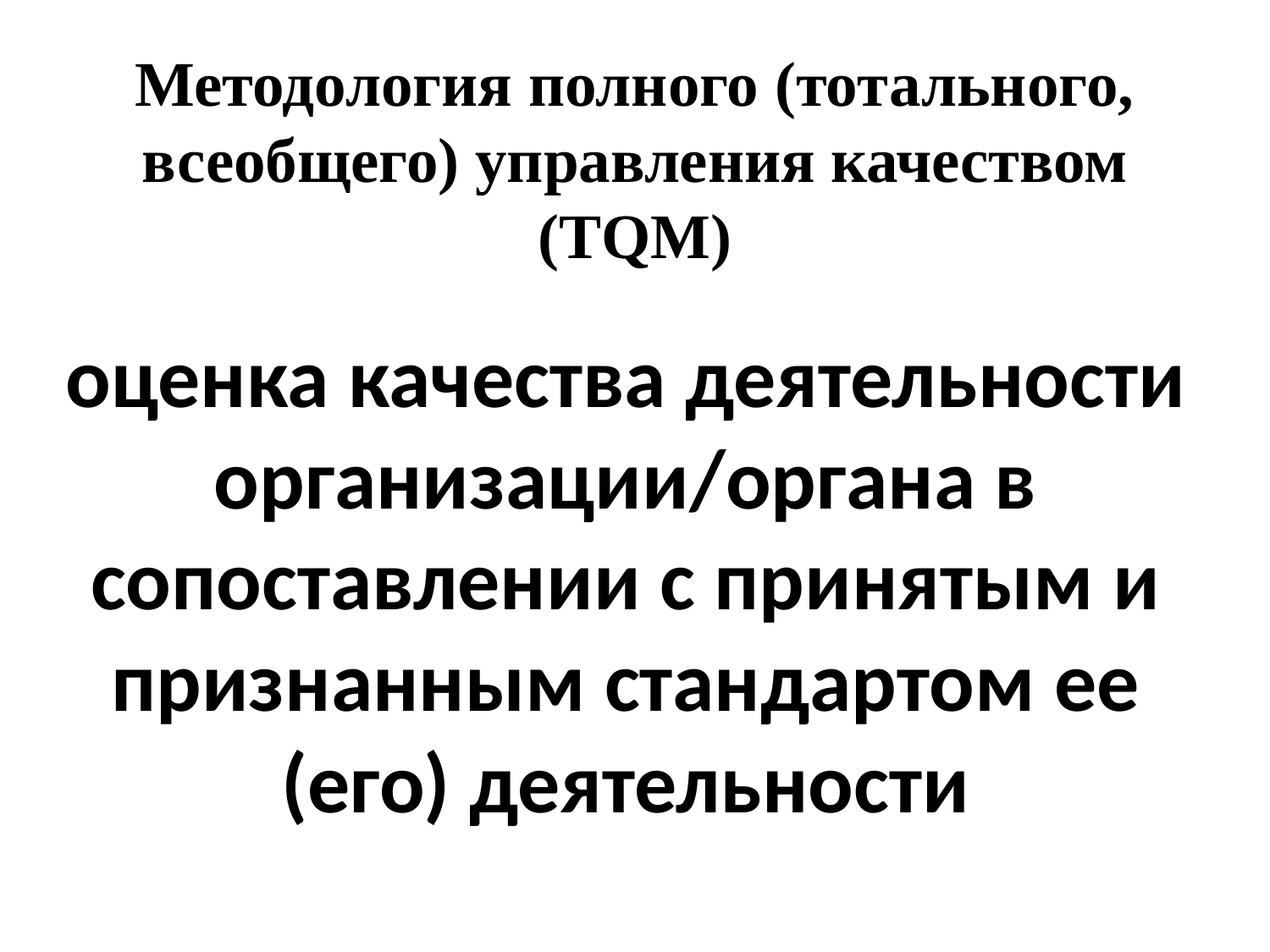

# Методология полного (тотального, всеобщего) управления качеством (TQM)
оценка качества деятельности организации/органа в сопоставлении с принятым и признанным стандартом ее (его) деятельности